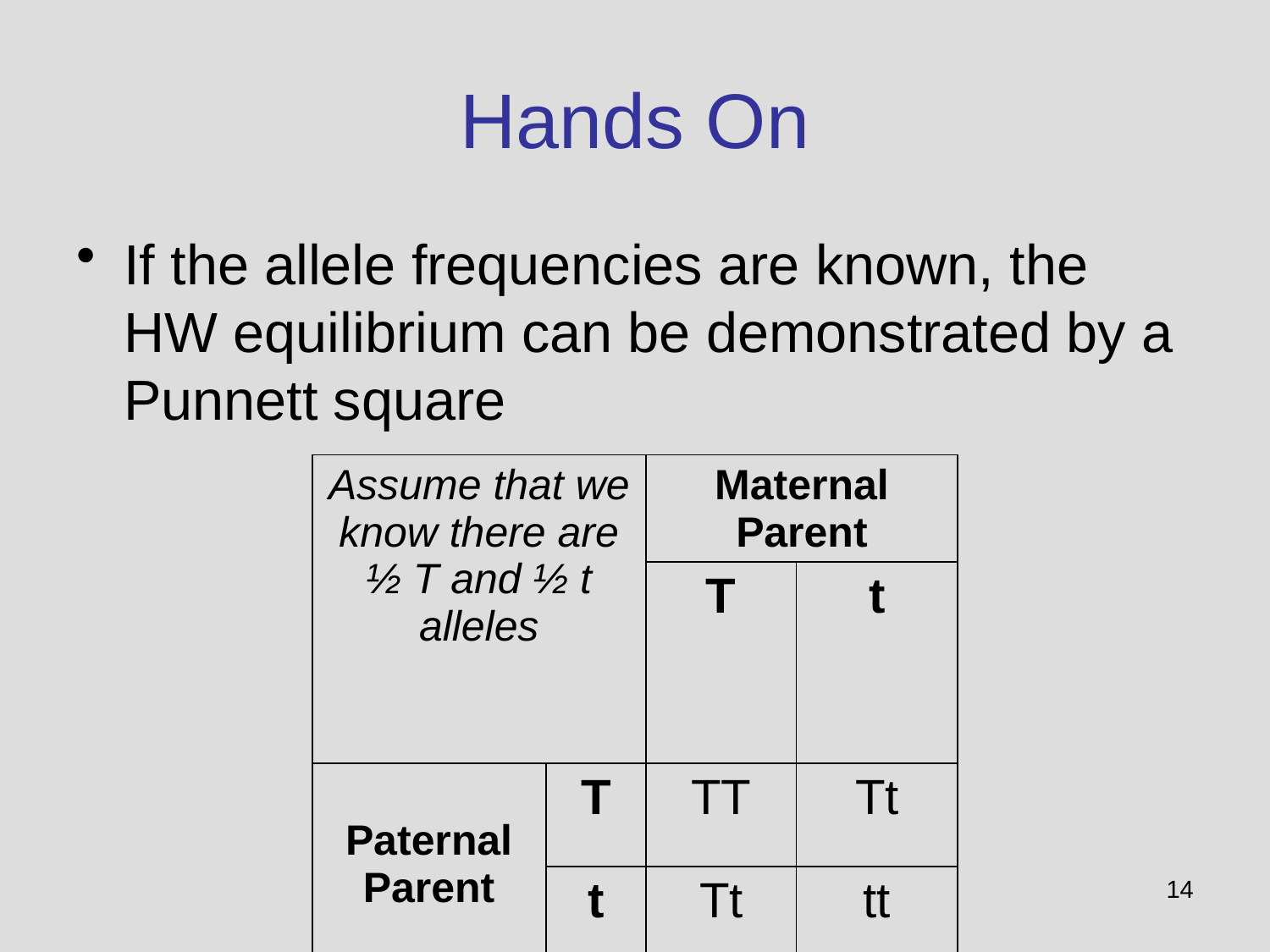

# Hands On
If the allele frequencies are known, the HW equilibrium can be demonstrated by a Punnett square

| Assume that we know there are ½ T and ½ t alleles |  | Maternal Parent |  |
| --- | --- | --- | --- |
|  |  | T | t |
| Paternal Parent | T | TT | Tt |
|  | t | Tt | tt |
14